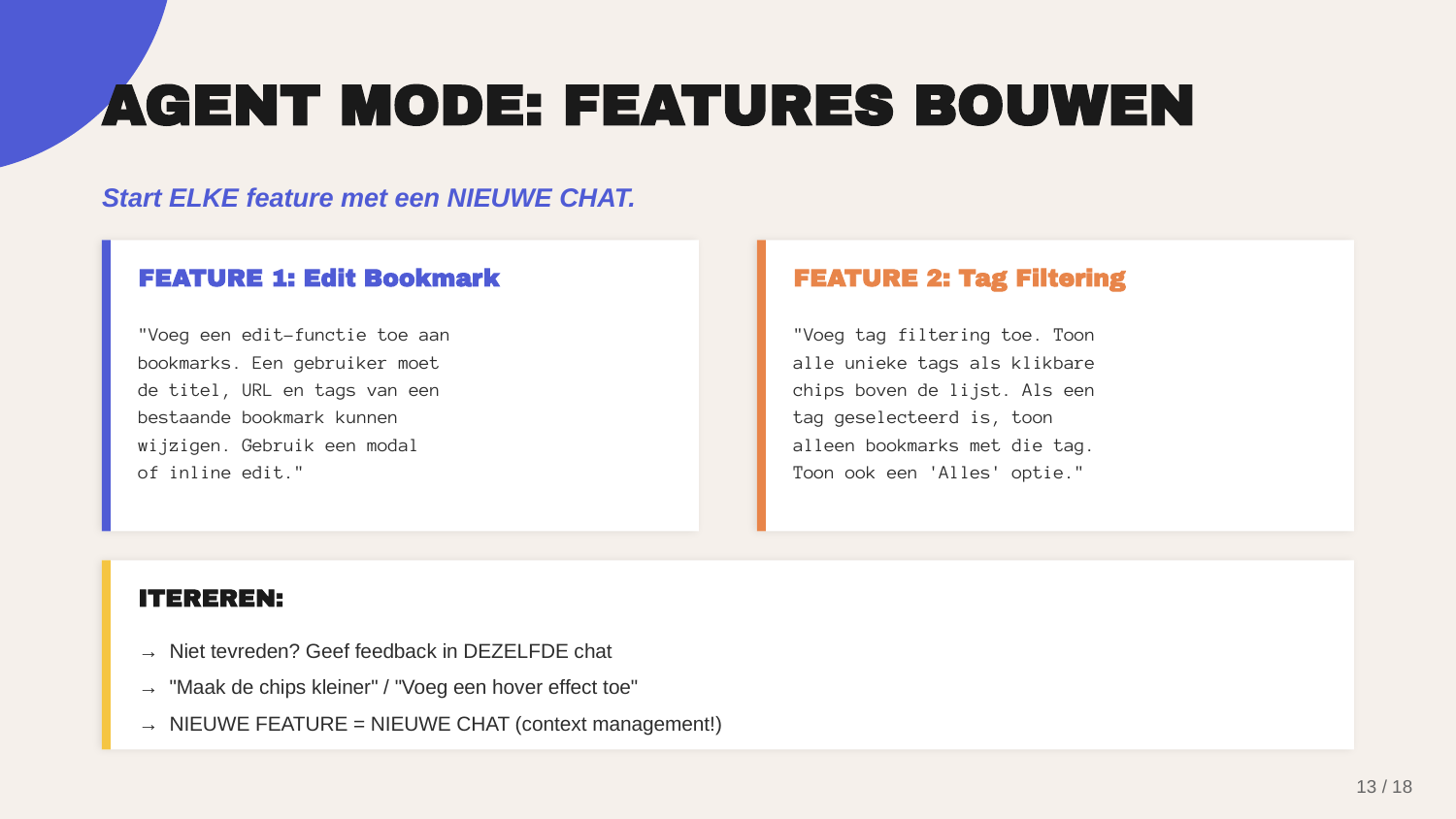

AGENT MODE: FEATURES BOUWEN
Start ELKE feature met een NIEUWE CHAT.

FEATURE 1: Edit Bookmark
FEATURE 2: Tag Filtering
"Voeg een edit-functie toe aan
bookmarks. Een gebruiker moet
de titel, URL en tags van een
bestaande bookmark kunnen
wijzigen. Gebruik een modal
of inline edit."
"Voeg tag filtering toe. Toon
alle unieke tags als klikbare
chips boven de lijst. Als een
tag geselecteerd is, toon
alleen bookmarks met die tag.
Toon ook een 'Alles' optie."

ITEREREN:
→  Niet tevreden? Geef feedback in DEZELFDE chat
→  "Maak de chips kleiner" / "Voeg een hover effect toe"
→  NIEUWE FEATURE = NIEUWE CHAT (context management!)
13 / 18